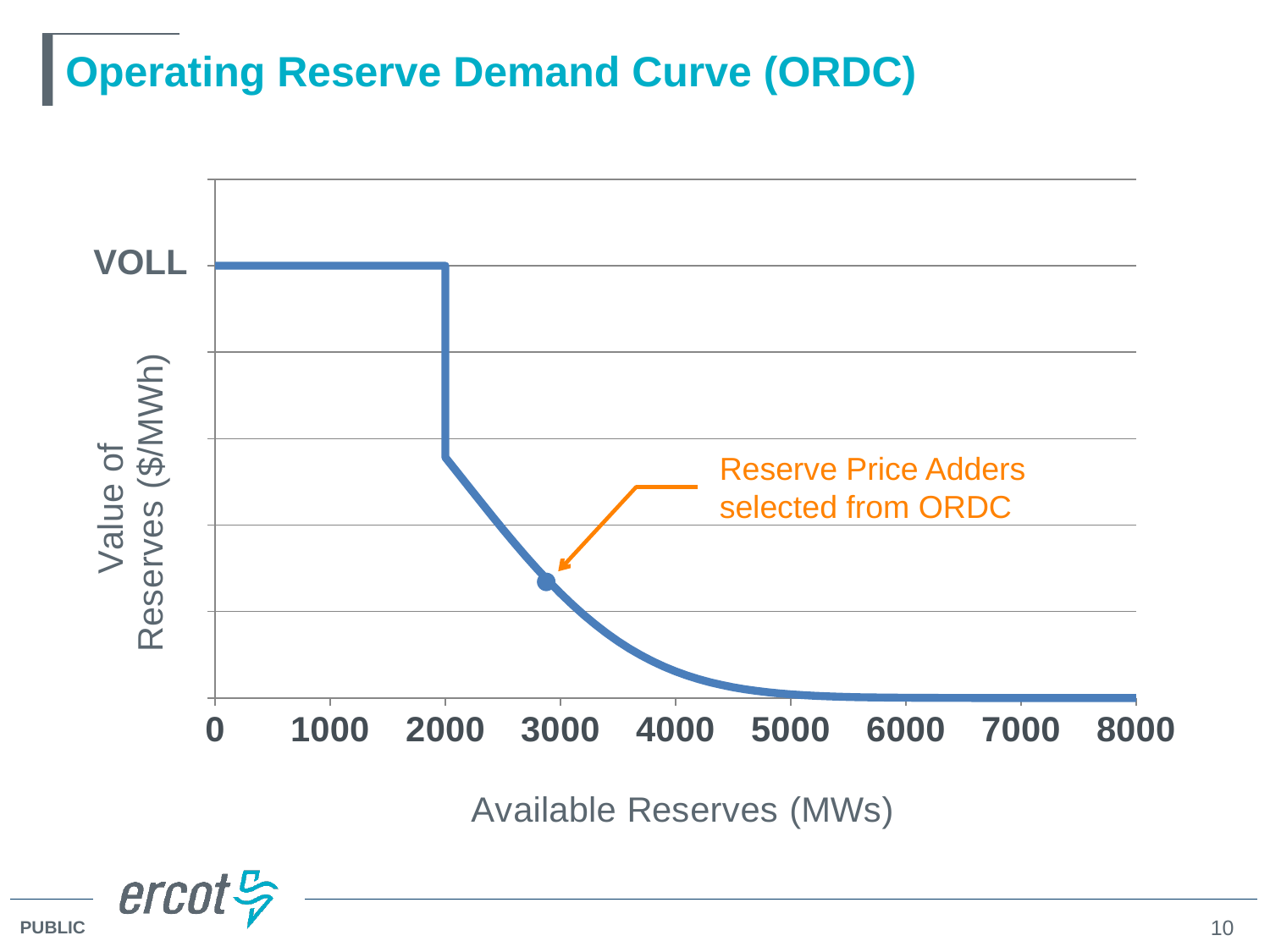

# Operating Reserve Demand Curve (ORDC)

### Chart

| Category |  |
|---|---|
VOLL
Reserve Price Adders selected from ORDC